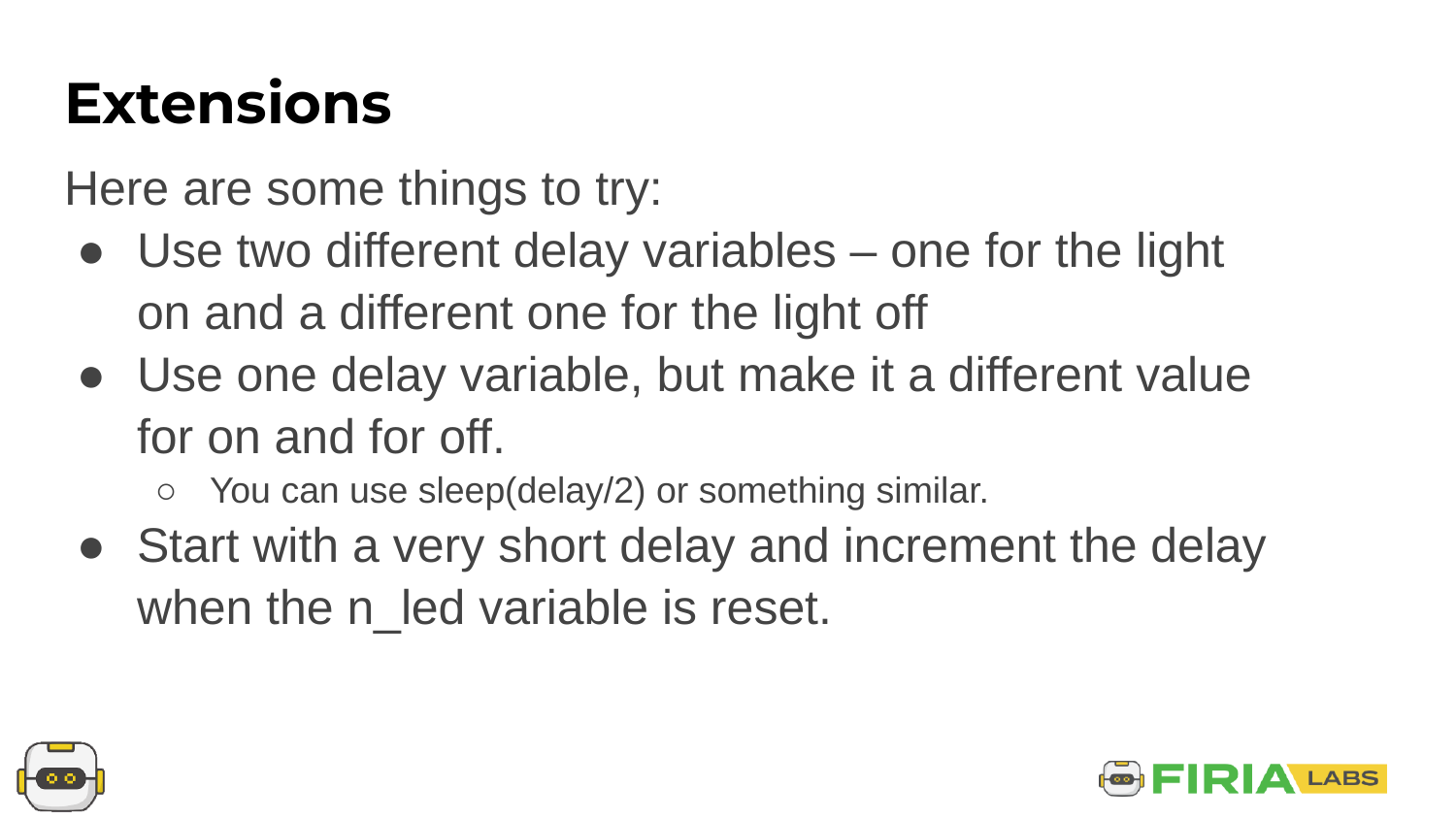

# Extensions
Here are some things to try:
Use two different delay variables – one for the light on and a different one for the light off
Use one delay variable, but make it a different value for on and for off.
You can use sleep(delay/2) or something similar.
Start with a very short delay and increment the delay when the n_led variable is reset.